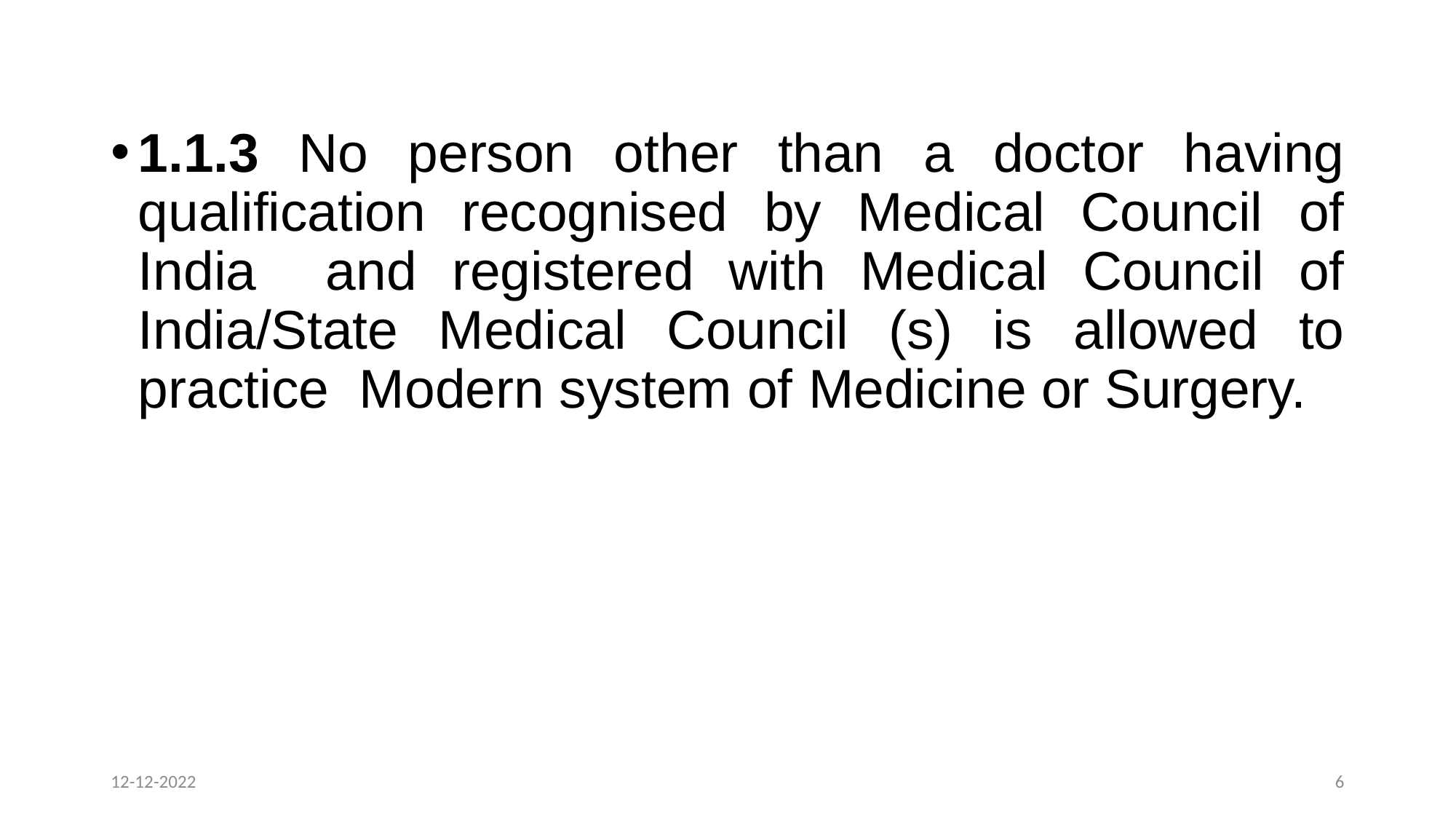

1.1.3 No person other than a doctor having qualification recognised by Medical Council of India  and registered with Medical Council of India/State Medical Council (s) is allowed to practice  Modern system of Medicine or Surgery.

12-12-2022
6